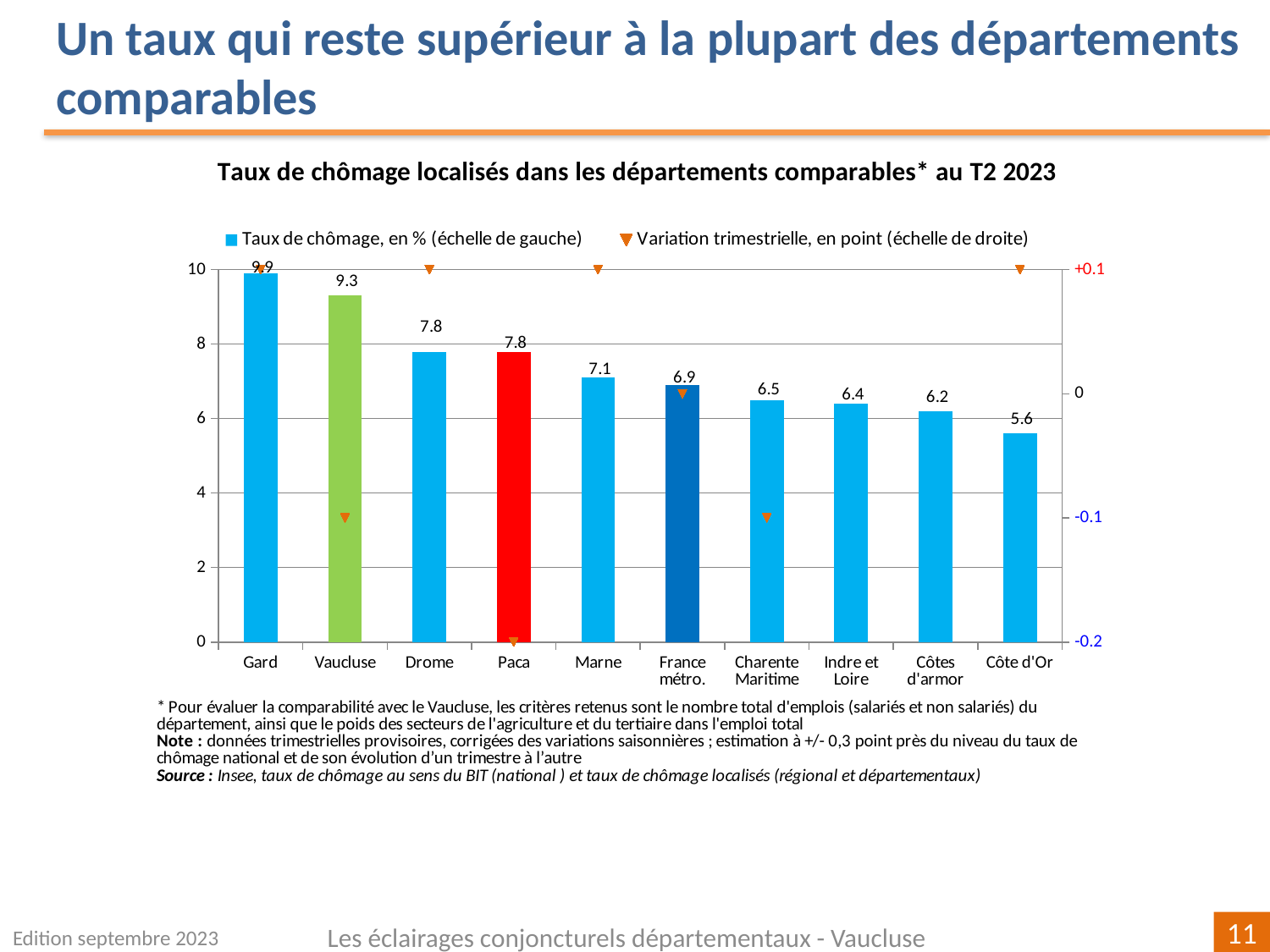

Un taux qui reste supérieur à la plupart des départements comparables

### Chart

| Category |  |  |
|---|---|---|
| Gard | 9.9 | 0.09999999999999964 |
| Vaucluse | 9.3 | -0.09999999999999964 |
| Drome | 7.8 | 0.09999999999999964 |
| Paca | 7.8 | -0.20000000000000018 |
| Marne | 7.1 | 0.09999999999999964 |
| France métro. | 6.9 | 0.0 |
| Charente Maritime | 6.5 | -0.09999999999999964 |
| Indre et Loire | 6.4 | 0.10000000000000053 |
| Côtes d'armor | 6.2 | 0.10000000000000053 |
| Côte d'Or | 5.6 | 0.09999999999999964 |
Edition septembre 2023
Les éclairages conjoncturels départementaux - Vaucluse
11